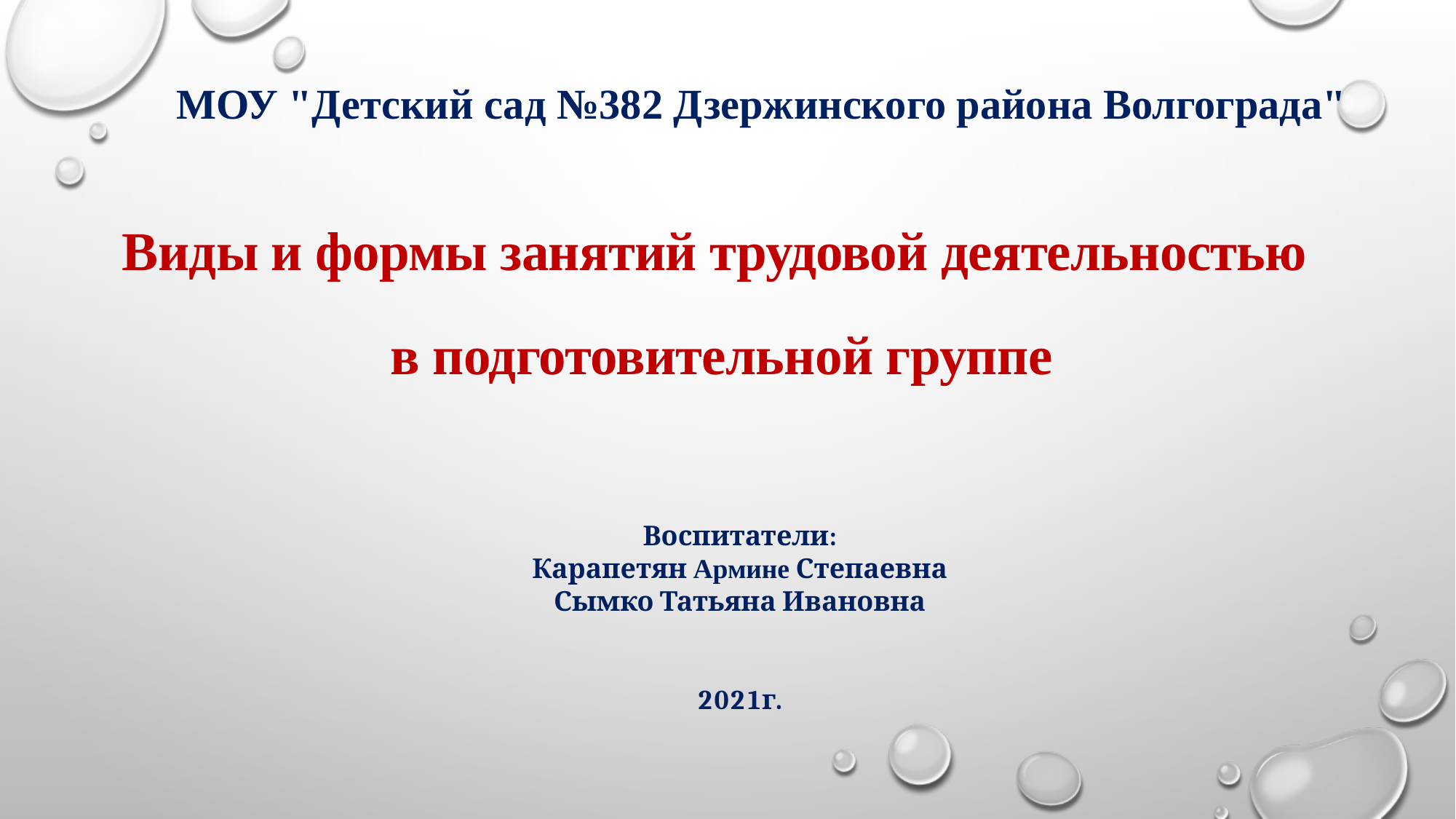

МОУ "Детский сад №382 Дзержинского района Волгограда"​
Виды и формы занятий трудовой деятельностью
 в подготовительной группе
Воспитатели:​
Карапетян Армине Степаевна​
Сымко Татьяна Ивановна

2021г.